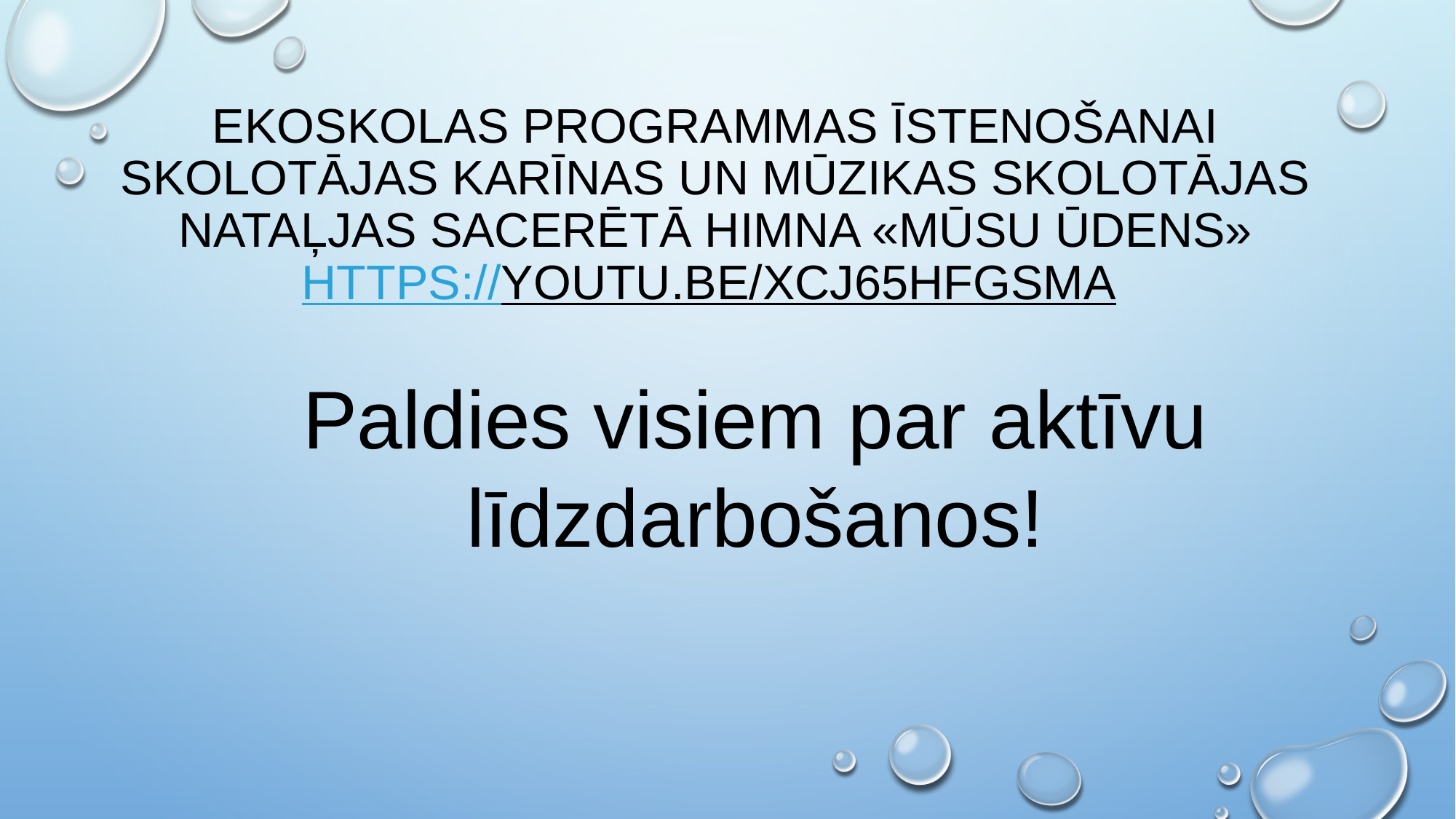

# Ekoskolas programmas īstenošanai skolotājas Karīnas un mūzikas skolotājas nataļjas sacerētā himna «mūsu ūdens» https://youtu.be/XCJ65hfGsmA
Paldies visiem par aktīvu līdzdarbošanos!